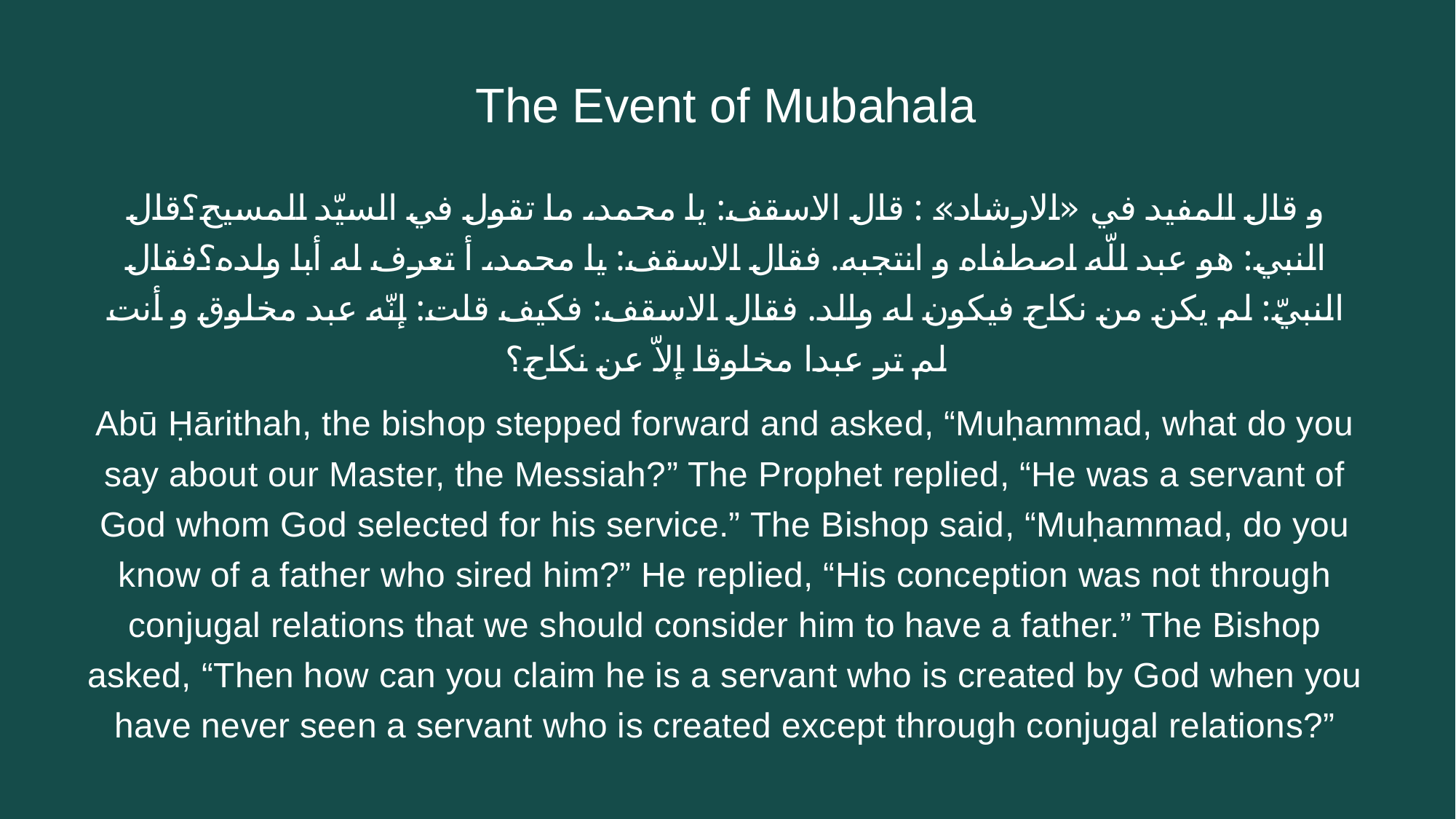

# The Event of Mubahala
و قال المفيد في «الارشاد» : قال الاسقف: يا محمد، ما تقول في السيّد المسيح؟قال النبي: هو عبد للّه اصطفاه و انتجبه. فقال الاسقف: يا محمد، أ تعرف له أبا ولده؟فقال النبيّ: لم يكن من نكاح فيكون له والد. فقال الاسقف: فكيف قلت: إنّه عبد مخلوق و أنت لم تر عبدا مخلوقا إلاّ عن نكاح؟
Abū Ḥārithah, the bishop stepped forward and asked, “Muḥammad, what do you say about our Master, the Messiah?” The Prophet replied, “He was a servant of God whom God selected for his service.” The Bishop said, “Muḥammad, do you know of a father who sired him?” He replied, “His conception was not through conjugal relations that we should consider him to have a father.” The Bishop asked, “Then how can you claim he is a servant who is created by God when you have never seen a servant who is created except through conjugal relations?”